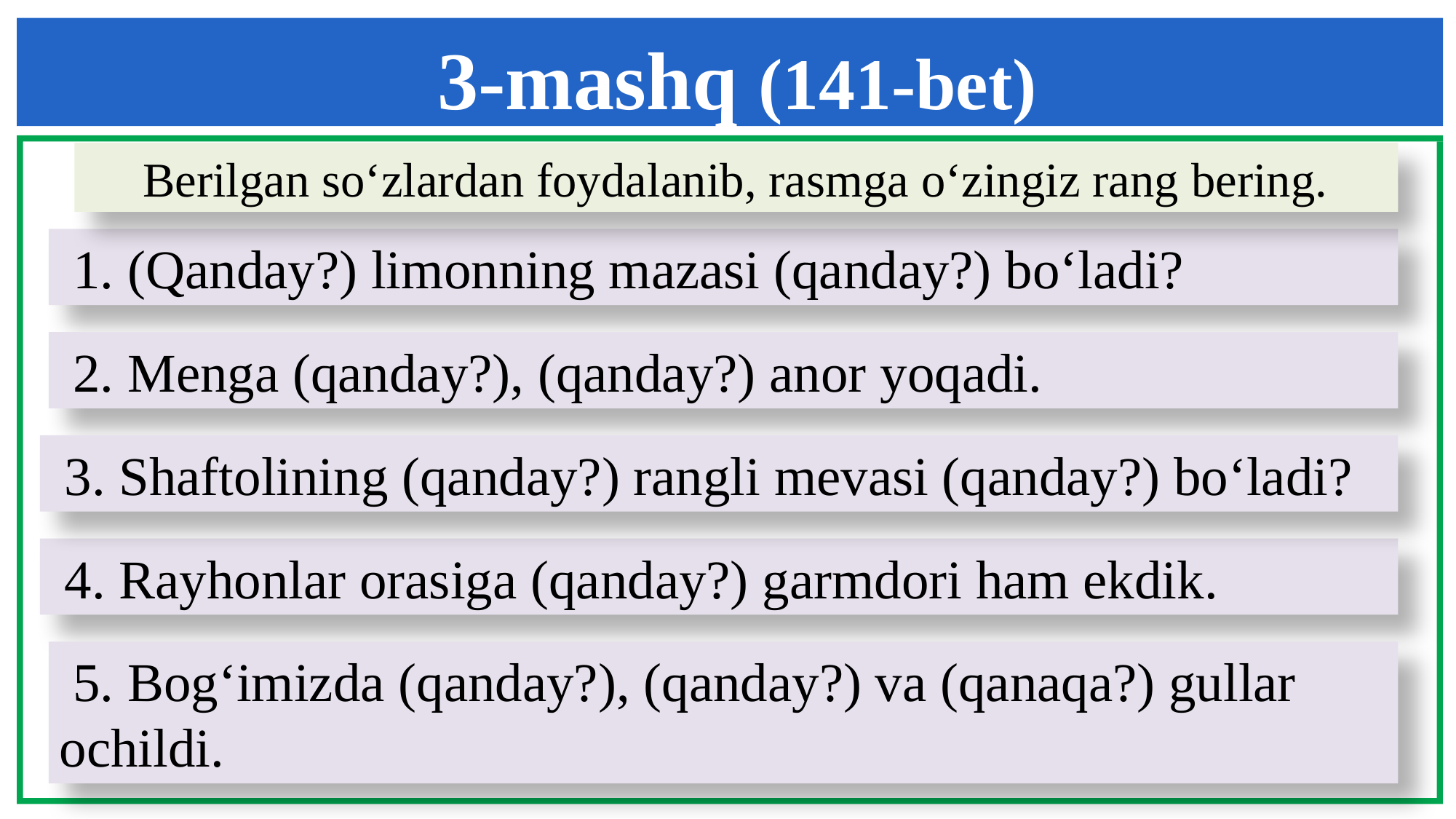

3-mashq (141-bet)
Berilgan so‘zlardan foydalanib, rasmga o‘zingiz rang bering.
 1. (Qanday?) limonning mazasi (qanday?) bo‘ladi?
 2. Menga (qanday?), (qanday?) anor yoqadi.
 3. Shaftolining (qanday?) rangli mevasi (qanday?) bo‘ladi?
 4. Rayhonlar orasiga (qanday?) garmdori ham ekdik.
 5. Bog‘imizda (qanday?), (qanday?) va (qanaqa?) gullar ochildi.